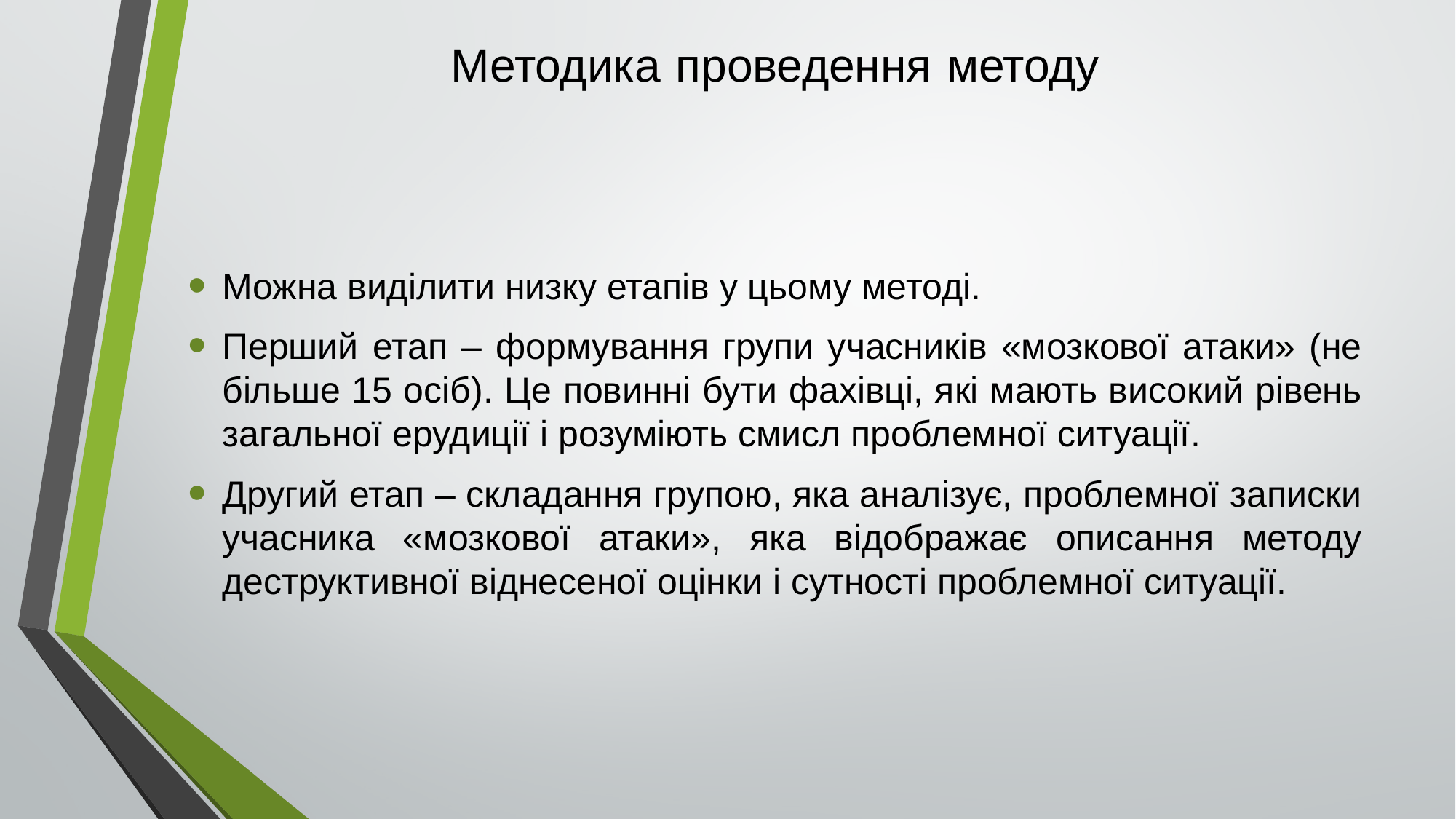

# Методика проведення методу
Можна виділити низку етапів у цьому методі.
Перший етап – формування групи учасників «мозкової атаки» (не більше 15 осіб). Це повинні бути фахівці, які мають високий рівень загальної ерудиції і розуміють смисл проблемної ситуації.
Другий етап – складання групою, яка аналізує, проблемної записки учасника «мозкової атаки», яка відображає описання методу деструктивної віднесеної оцінки і сутності проблемної ситуації.